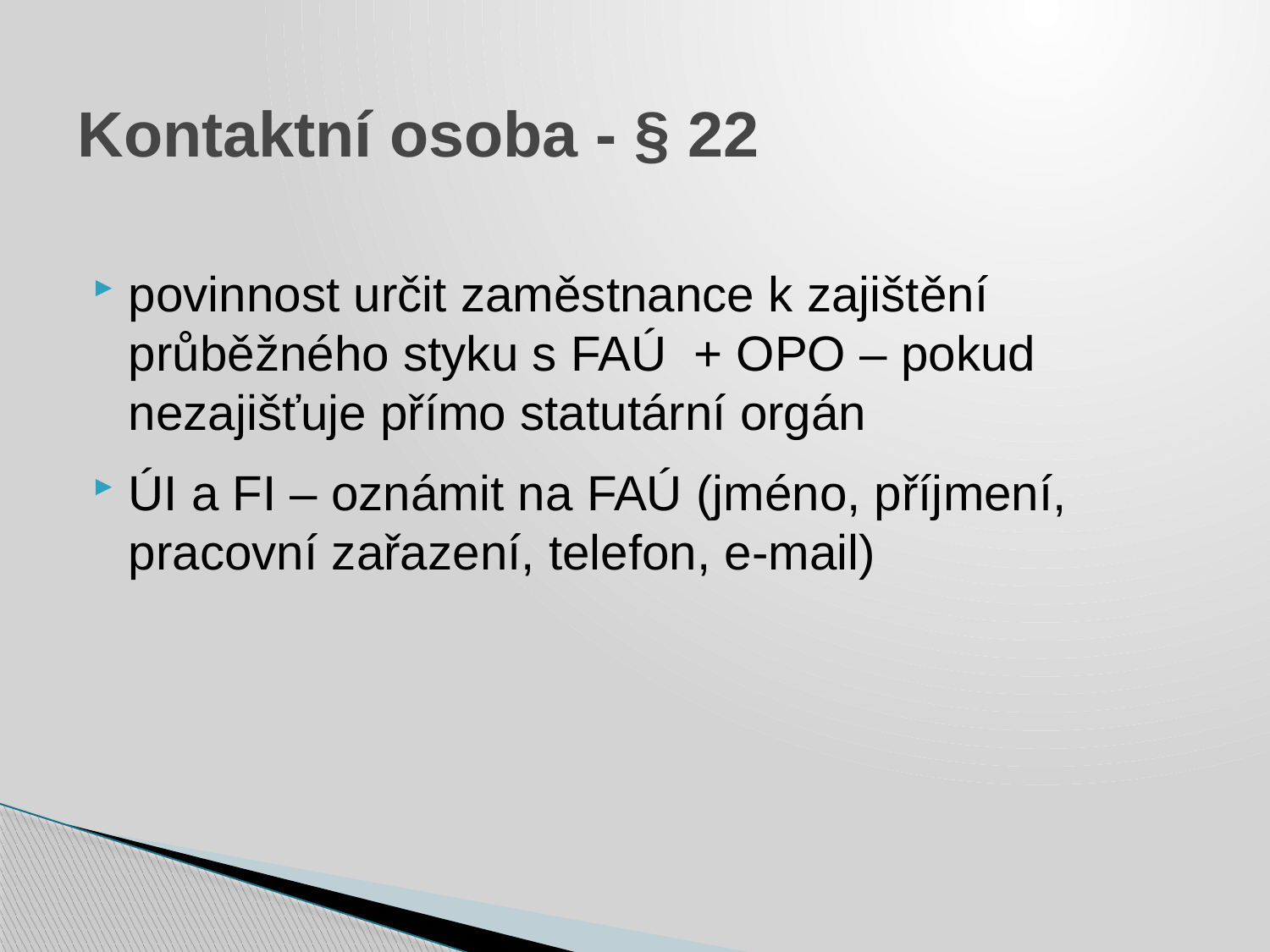

# Kontaktní osoba - § 22
povinnost určit zaměstnance k zajištění průběžného styku s FAÚ  + OPO – pokud nezajišťuje přímo statutární orgán
ÚI a FI – oznámit na FAÚ (jméno, příjmení, pracovní zařazení, telefon, e-mail)